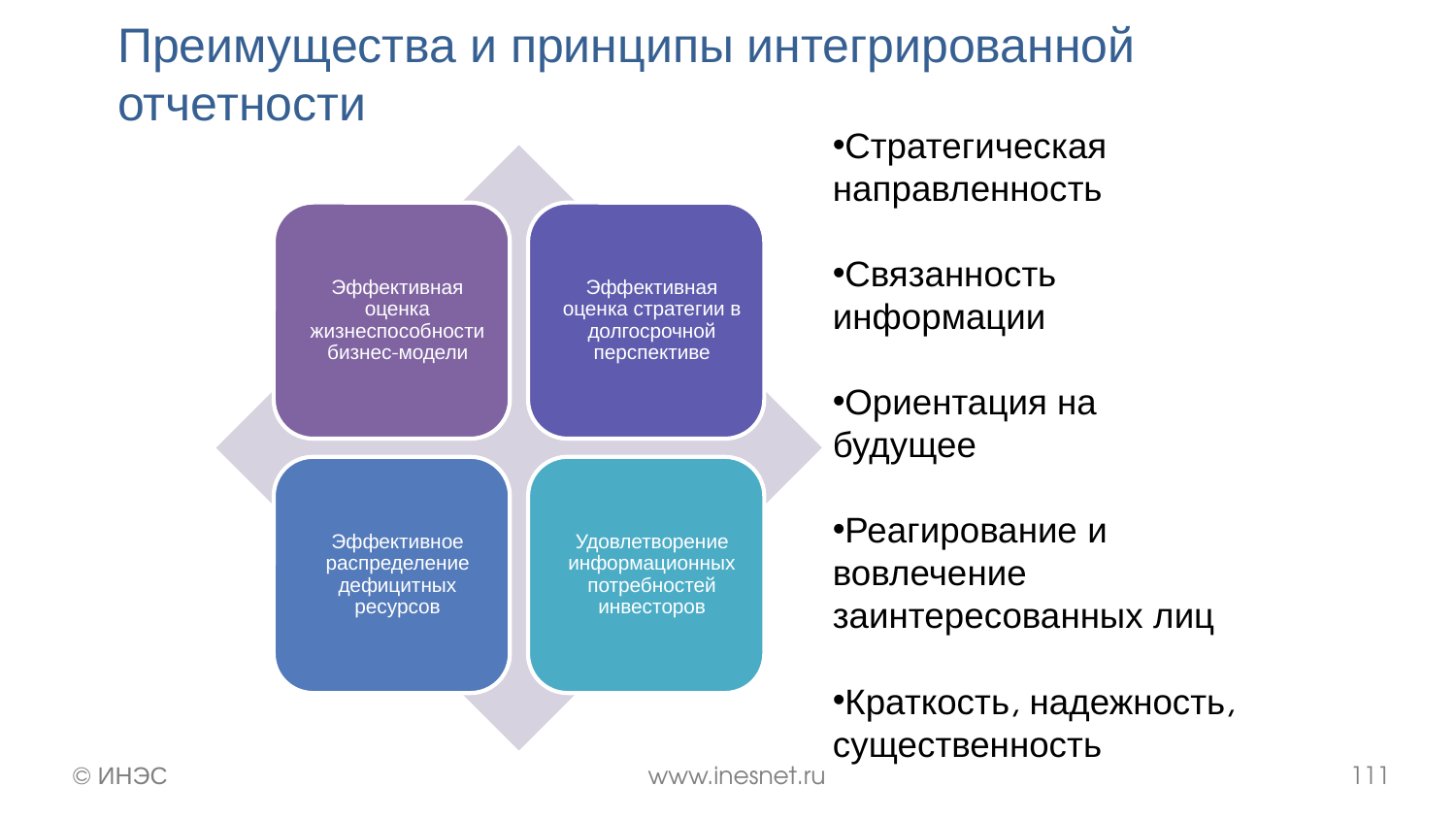

Преимущества и принципы интегрированной отчетности
Стратегическая направленность

Связанность информации

Ориентация на будущее

Реагирование и вовлечение заинтересованных лиц

Краткость, надежность, существенность
Эффективная оценка жизнеспособности бизнес-модели
Эффективная оценка стратегии в долгосрочной перспективе
Эффективное распределение дефицитных ресурсов
Удовлетворение информационных потребностей инвесторов